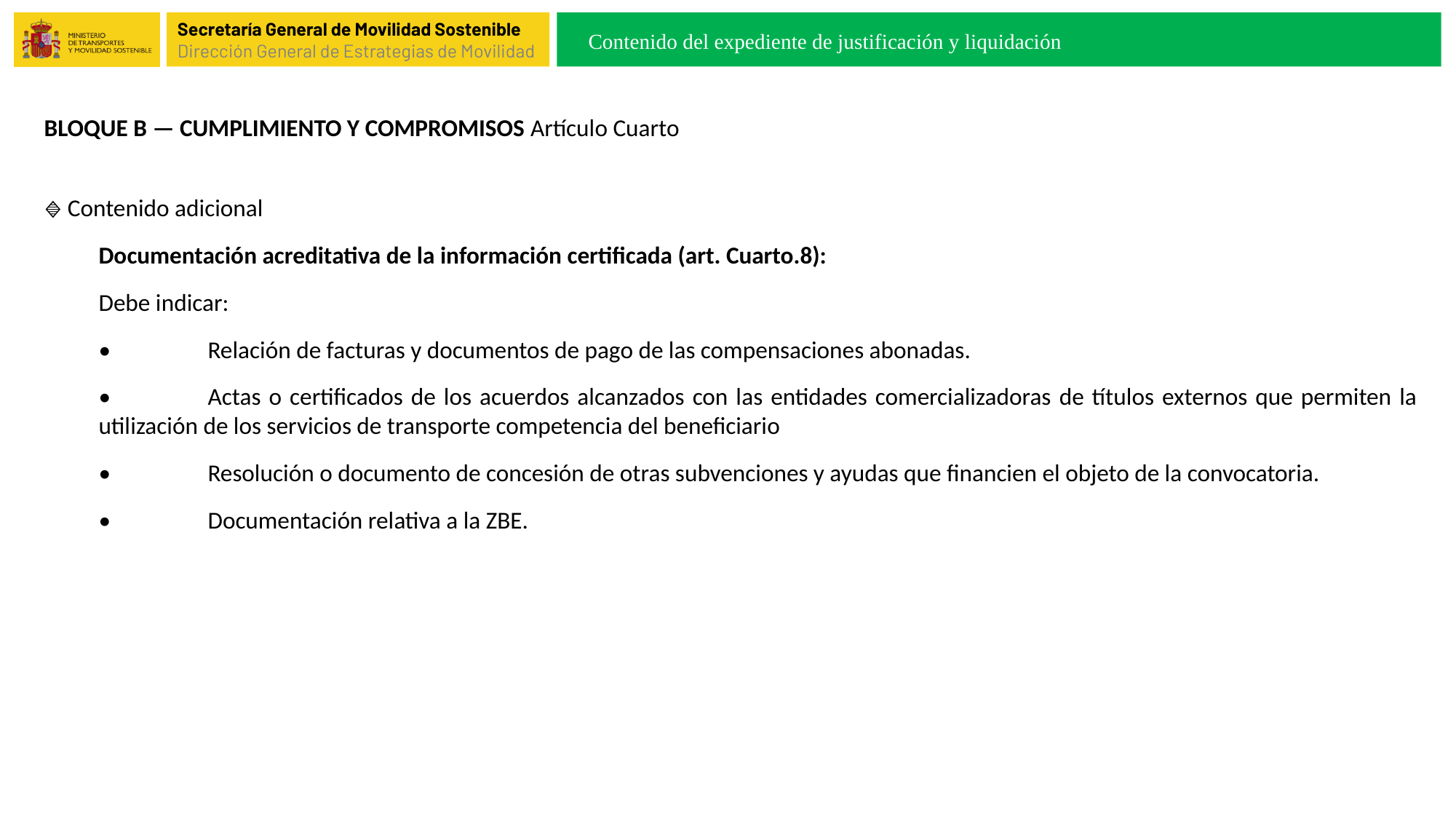

Contenido del expediente de justificación y liquidación
BLOQUE B — CUMPLIMIENTO Y COMPROMISOS Artículo Cuarto

🔹 Contenido adicional
Documentación acreditativa de la información certificada (art. Cuarto.8):
Debe indicar:
•	Relación de facturas y documentos de pago de las compensaciones abonadas.
•	Actas o certificados de los acuerdos alcanzados con las entidades comercializadoras de títulos externos que permiten la utilización de los servicios de transporte competencia del beneficiario
•	Resolución o documento de concesión de otras subvenciones y ayudas que financien el objeto de la convocatoria.
•	Documentación relativa a la ZBE.